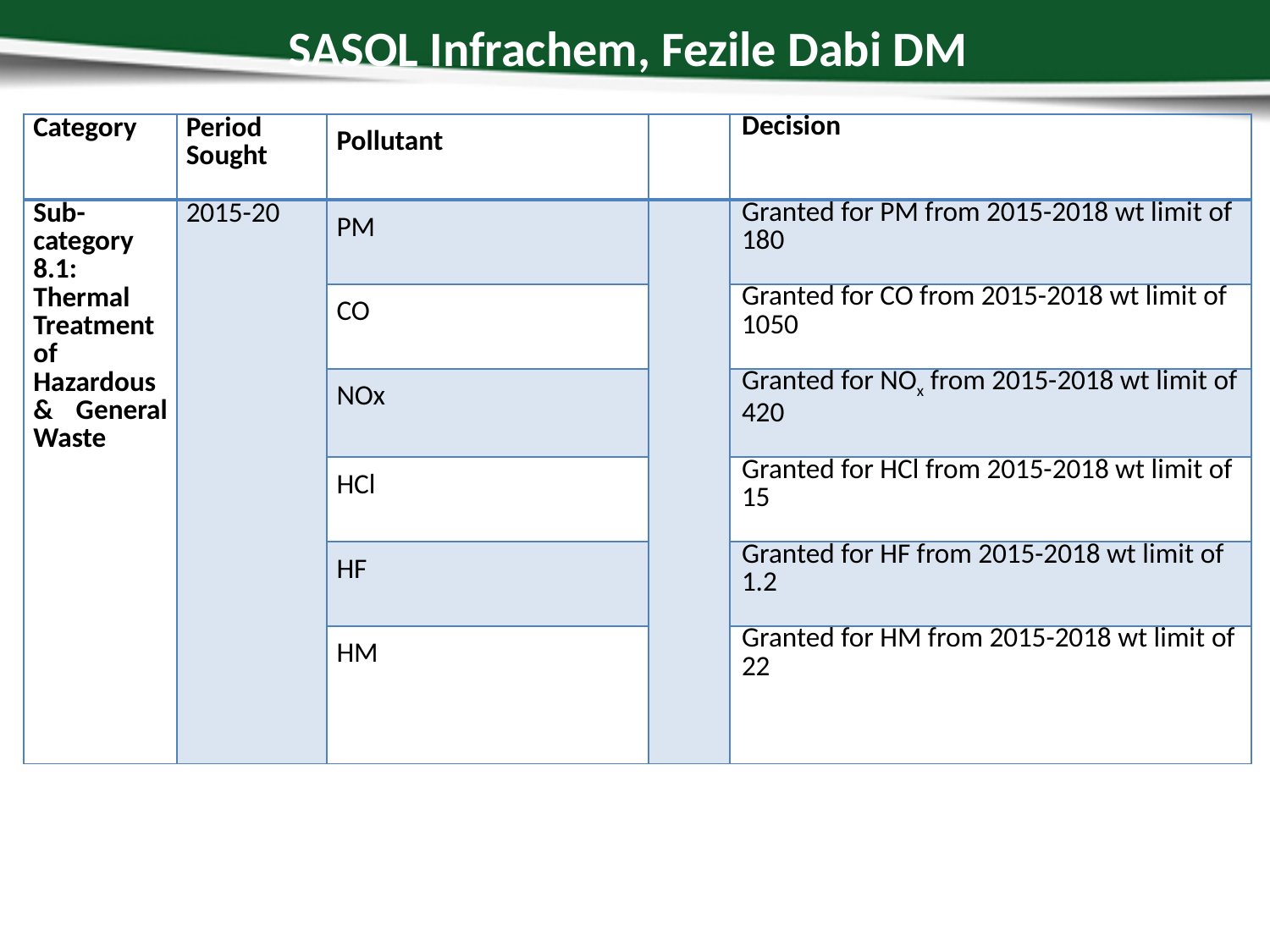

# SASOL Infrachem, Fezile Dabi DM
| Category | Period Sought | Pollutant |  | Decision |
| --- | --- | --- | --- | --- |
| Sub-category 8.1: Thermal Treatment of Hazardous & General Waste | 2015-20 | PM |  | Granted for PM from 2015-2018 wt limit of 180 |
|  |  | CO |  | Granted for CO from 2015-2018 wt limit of 1050 |
|  |  | NOx |  | Granted for NOx from 2015-2018 wt limit of 420 |
|  |  | HCl |  | Granted for HCl from 2015-2018 wt limit of 15 |
|  |  | HF |  | Granted for HF from 2015-2018 wt limit of 1.2 |
|  |  | HM |  | Granted for HM from 2015-2018 wt limit of 22 |